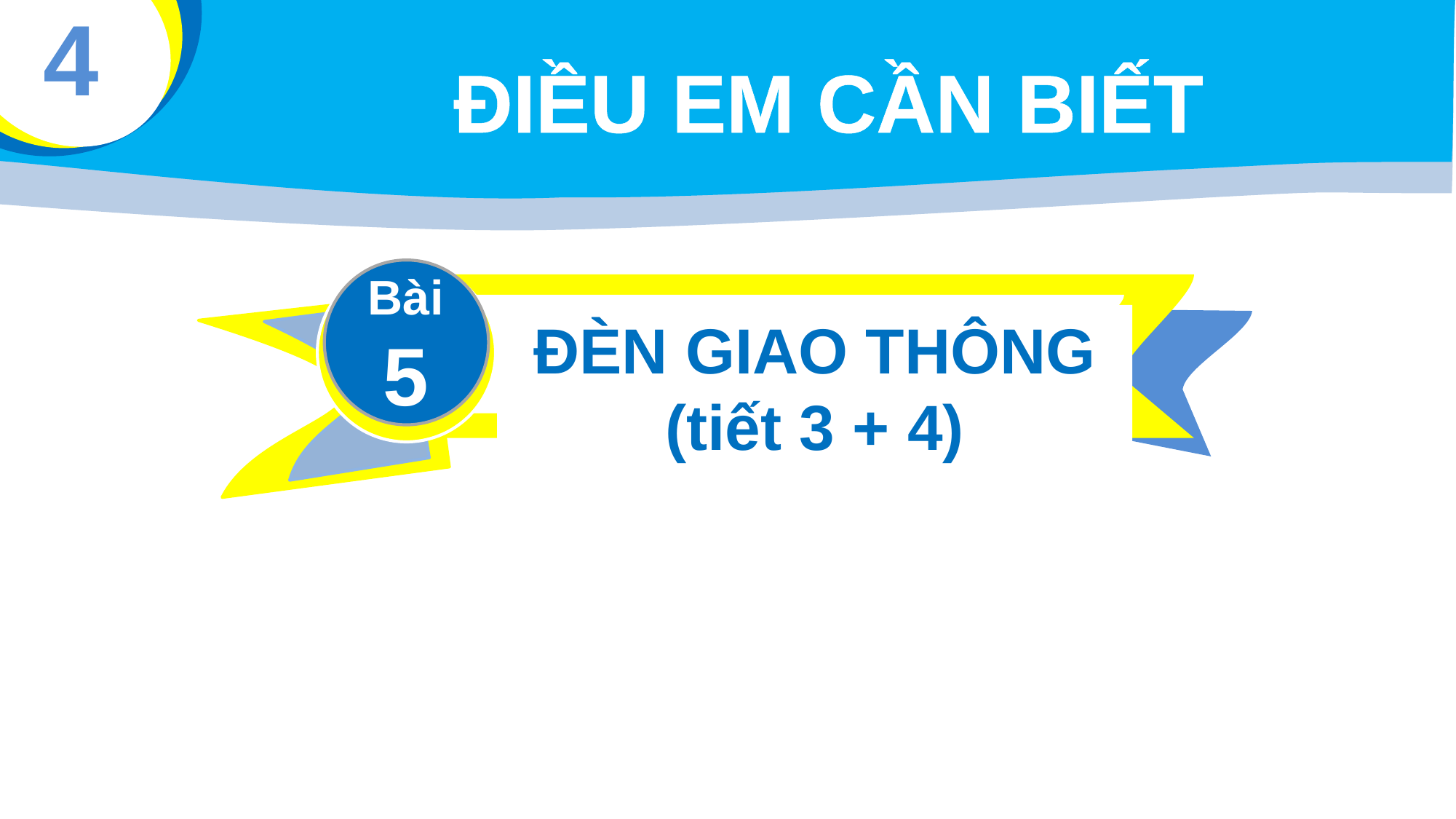

4

ĐIỀU EM CẦN BIẾT

Bài
5

ĐÈN GIAO THÔNG
(tiết 3 + 4)